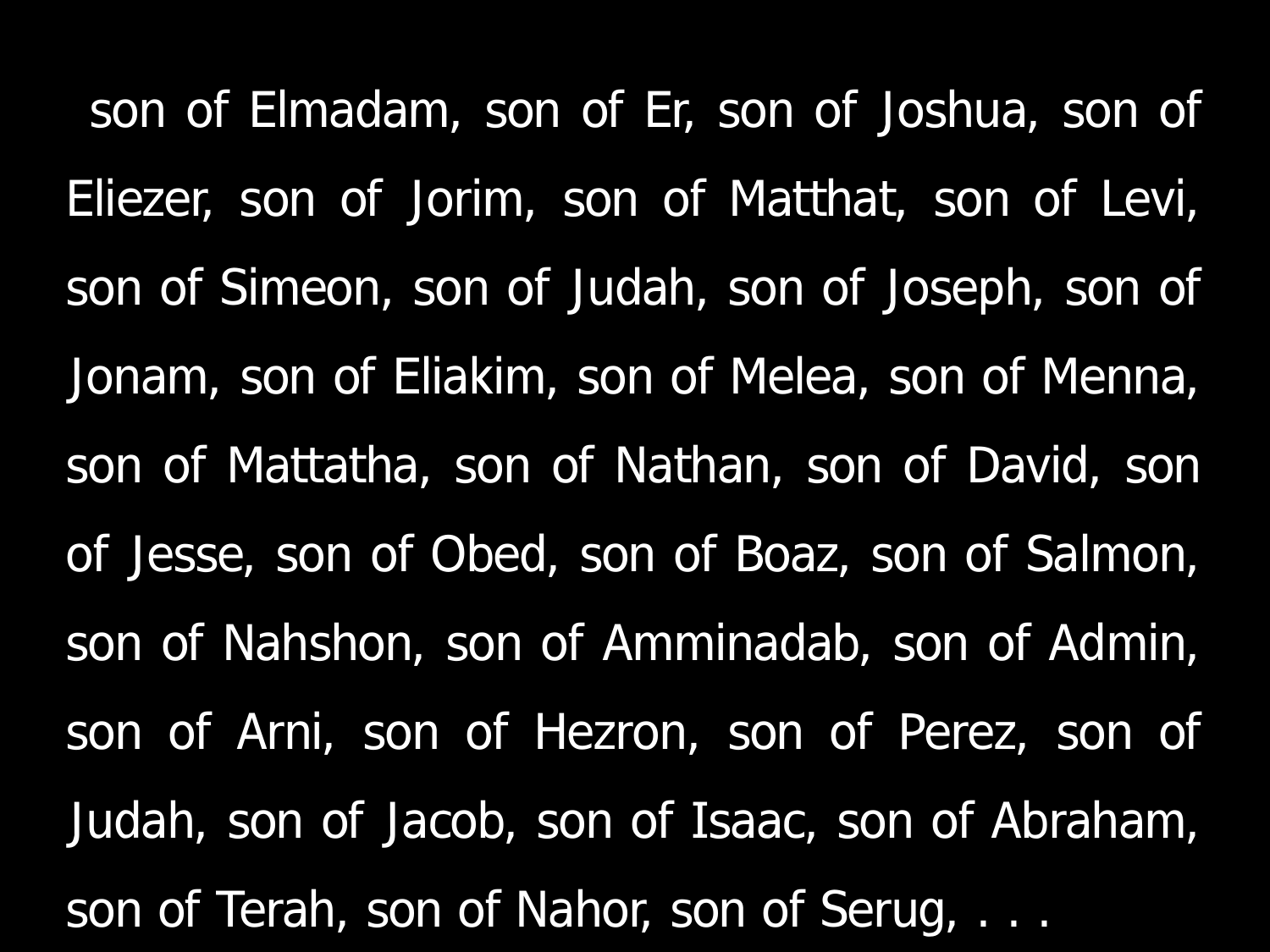

son of Elmadam, son of Er, son of Joshua, son of Eliezer, son of Jorim, son of Matthat, son of Levi, son of Simeon, son of Judah, son of Joseph, son of Jonam, son of Eliakim, son of Melea, son of Menna, son of Mattatha, son of Nathan, son of David, son of Jesse, son of Obed, son of Boaz, son of Salmon, son of Nahshon, son of Amminadab, son of Admin, son of Arni, son of Hezron, son of Perez, son of Judah, son of Jacob, son of Isaac, son of Abraham, son of Terah, son of Nahor, son of Serug, . . .